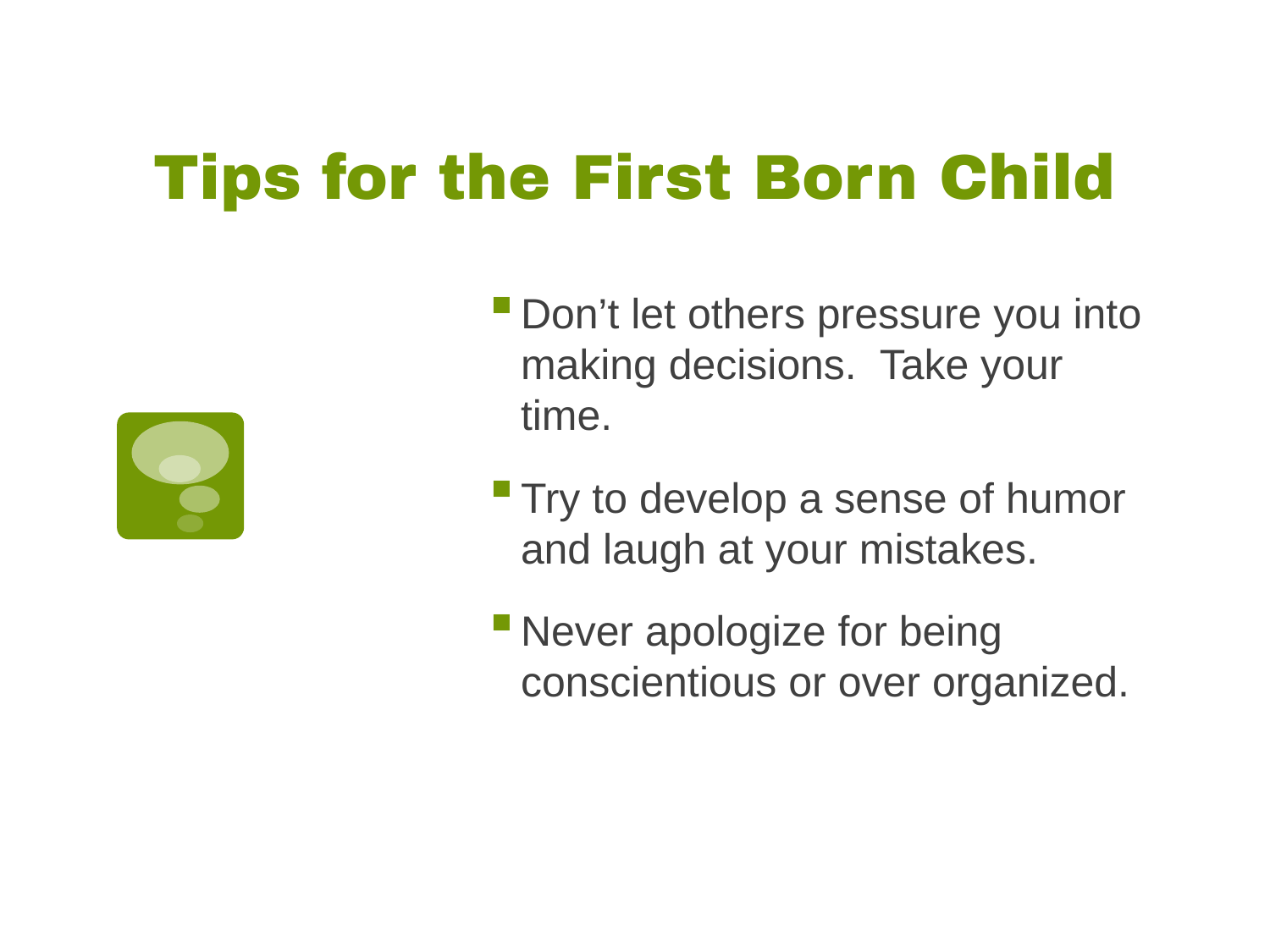

# Tips for the First Born Child
Don’t let others pressure you into making decisions.  Take your time.
Try to develop a sense of humor and laugh at your mistakes.
Never apologize for being conscientious or over organized.